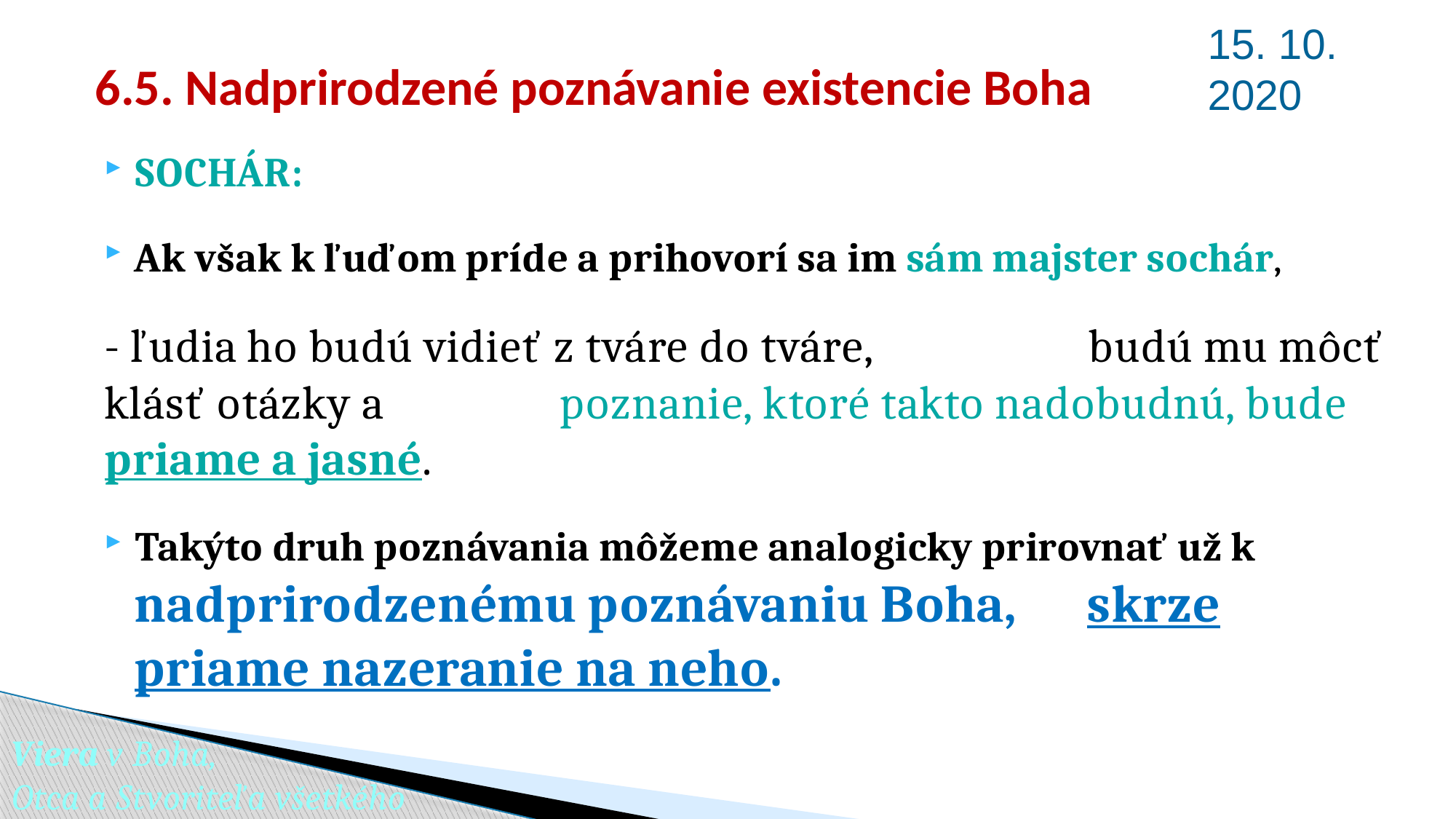

15. 10. 2020
# 6.5. Nadprirodzené poznávanie existencie Boha
SOCHÁR:
Ak však k ľuďom príde a prihovorí sa im sám majster sochár,
	- ľudia ho budú vidieť z tváre do tváre, 			  	   budú mu môcť klásť otázky a 					 	   poznanie, ktoré takto nadobudnú, bude priame a jasné.
Takýto druh poznávania môžeme analogicky prirovnať už k 		nadprirodzenému poznávaniu Boha, 			skrze priame nazeranie na neho.
Viera v Boha,
Otca a Stvoriteľa všetkého